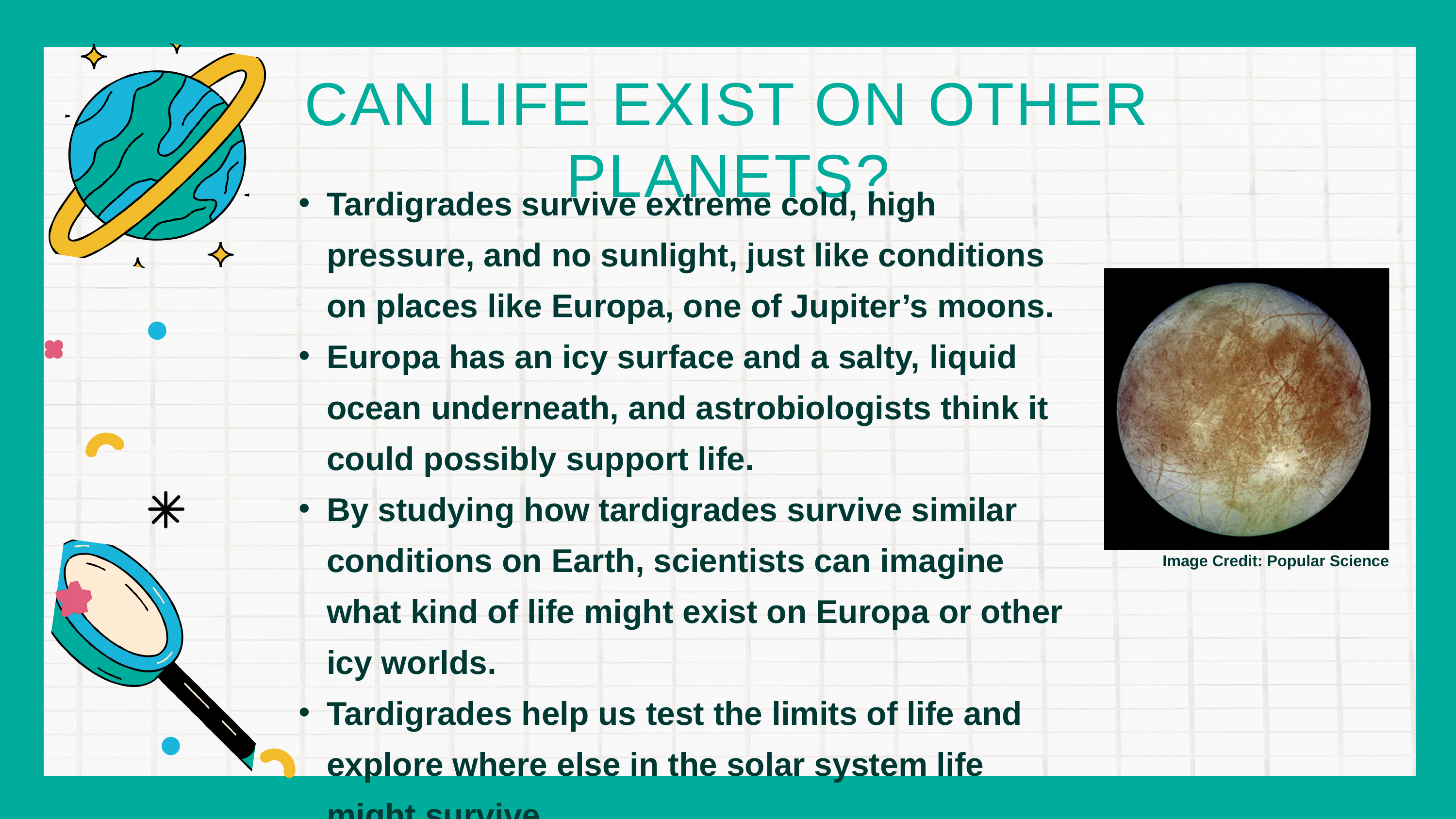

CAN LIFE EXIST ON OTHER PLANETS?

Tardigrades survive extreme cold, high pressure, and no sunlight, just like conditions on places like Europa, one of Jupiter’s moons.
Europa has an icy surface and a salty, liquid ocean underneath, and astrobiologists think it could possibly support life.
By studying how tardigrades survive similar conditions on Earth, scientists can imagine what kind of life might exist on Europa or other icy worlds.
Tardigrades help us test the limits of life and explore where else in the solar system life might survive.

Image Credit: Popular Science